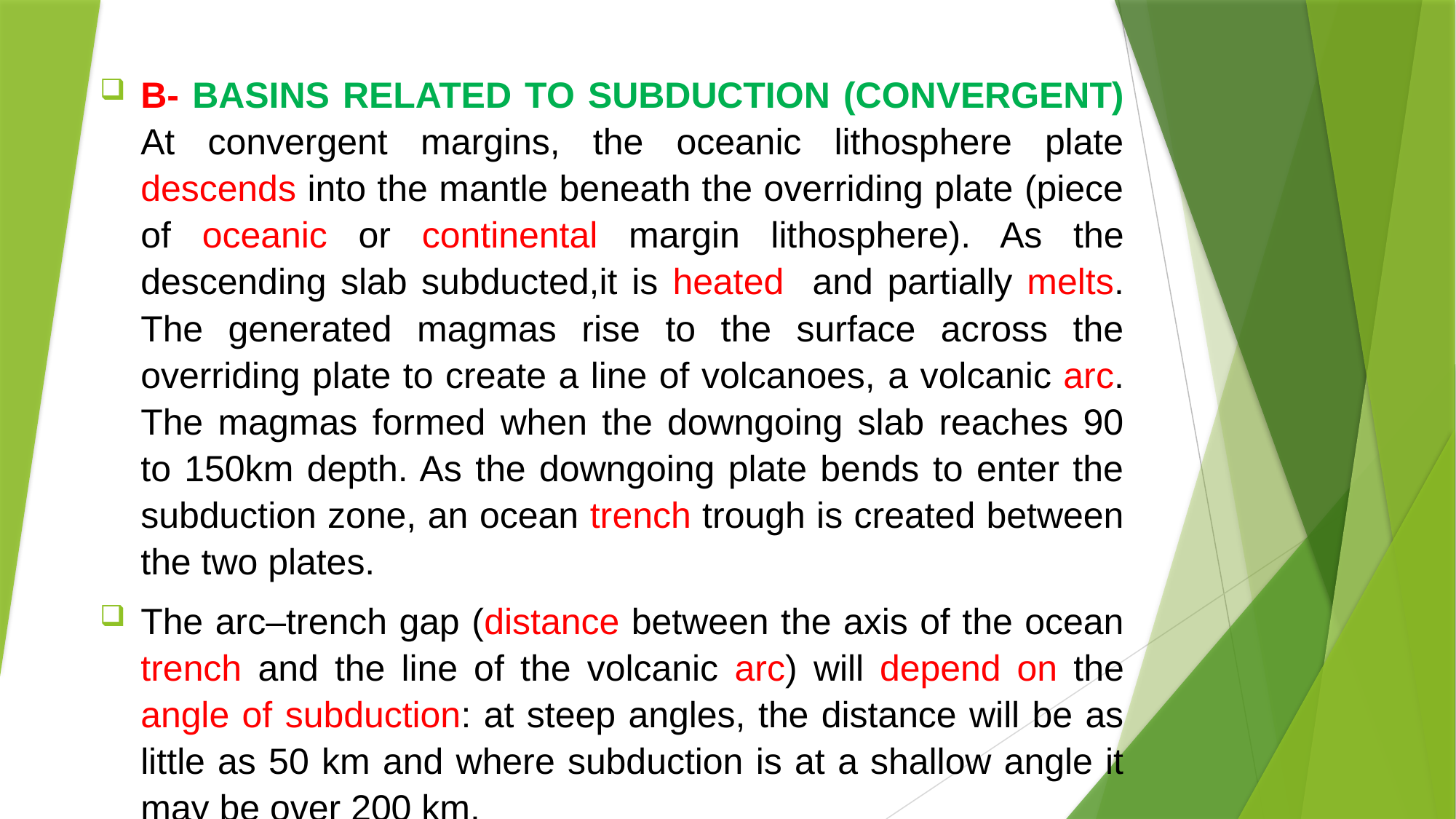

B- BASINS RELATED TO SUBDUCTION (CONVERGENT) At convergent margins, the oceanic lithosphere plate descends into the mantle beneath the overriding plate (piece of oceanic or continental margin lithosphere). As the descending slab subducted,it is heated  and partially melts. The generated magmas rise to the surface across the overriding plate to create a line of volcanoes, a volcanic arc. The magmas formed when the downgoing slab reaches 90 to 150km depth. As the downgoing plate bends to enter the subduction zone, an ocean trench trough is created between the two plates.
The arc–trench gap (distance between the axis of the ocean trench and the line of the volcanic arc) will depend on the angle of subduction: at steep angles, the distance will be as little as 50 km and where subduction is at a shallow angle it may be over 200 km.